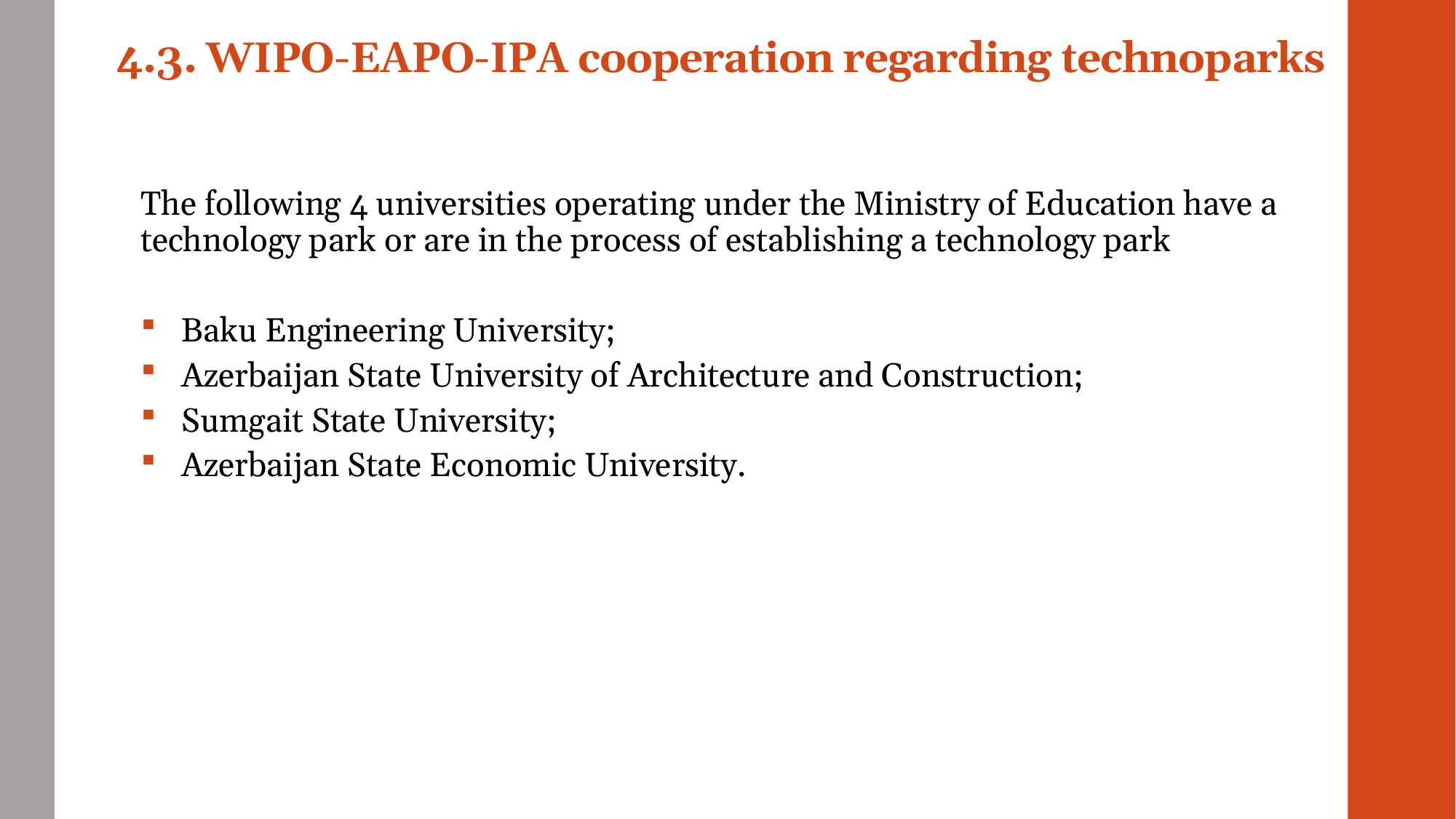

# 4.3. WIPO-EAPO-IPA cooperation regarding technoparks

The following 4 universities operating under the Ministry of Education have a technology park or are in the process of establishing a technology park

Baku Engineering University;
Azerbaijan State University of Architecture and Construction;
Sumgait State University;
Azerbaijan State Economic University.

19